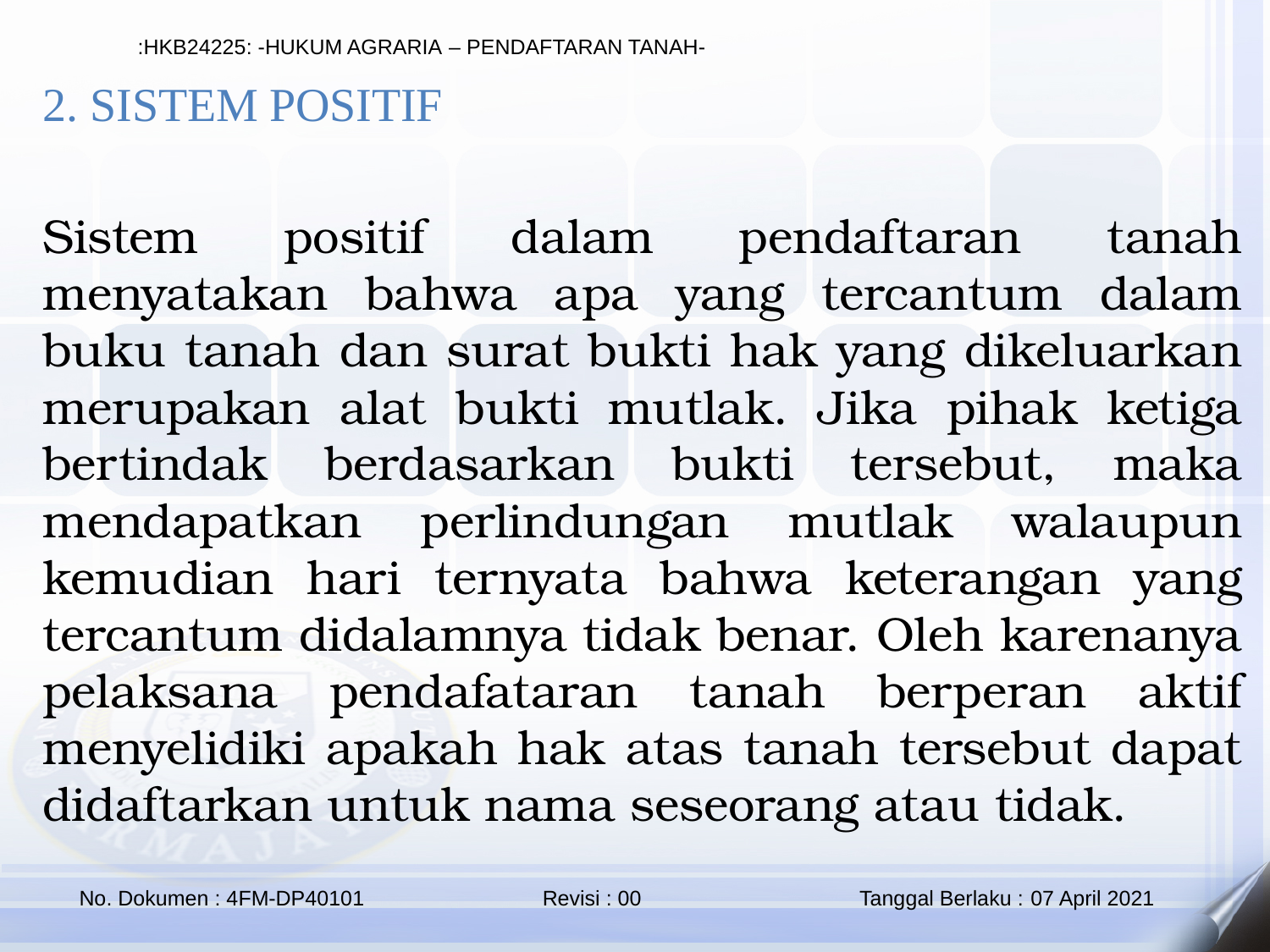

2. SISTEM POSITIF

Sistem positif dalam pendaftaran tanah menyatakan bahwa apa yang tercantum dalam buku tanah dan surat bukti hak yang dikeluarkan merupakan alat bukti mutlak. Jika pihak ketiga bertindak berdasarkan bukti tersebut, maka mendapatkan perlindungan mutlak walaupun kemudian hari ternyata bahwa keterangan yang tercantum didalamnya tidak benar. Oleh karenanya pelaksana pendafataran tanah berperan aktif menyelidiki apakah hak atas tanah tersebut dapat didaftarkan untuk nama seseorang atau tidak.